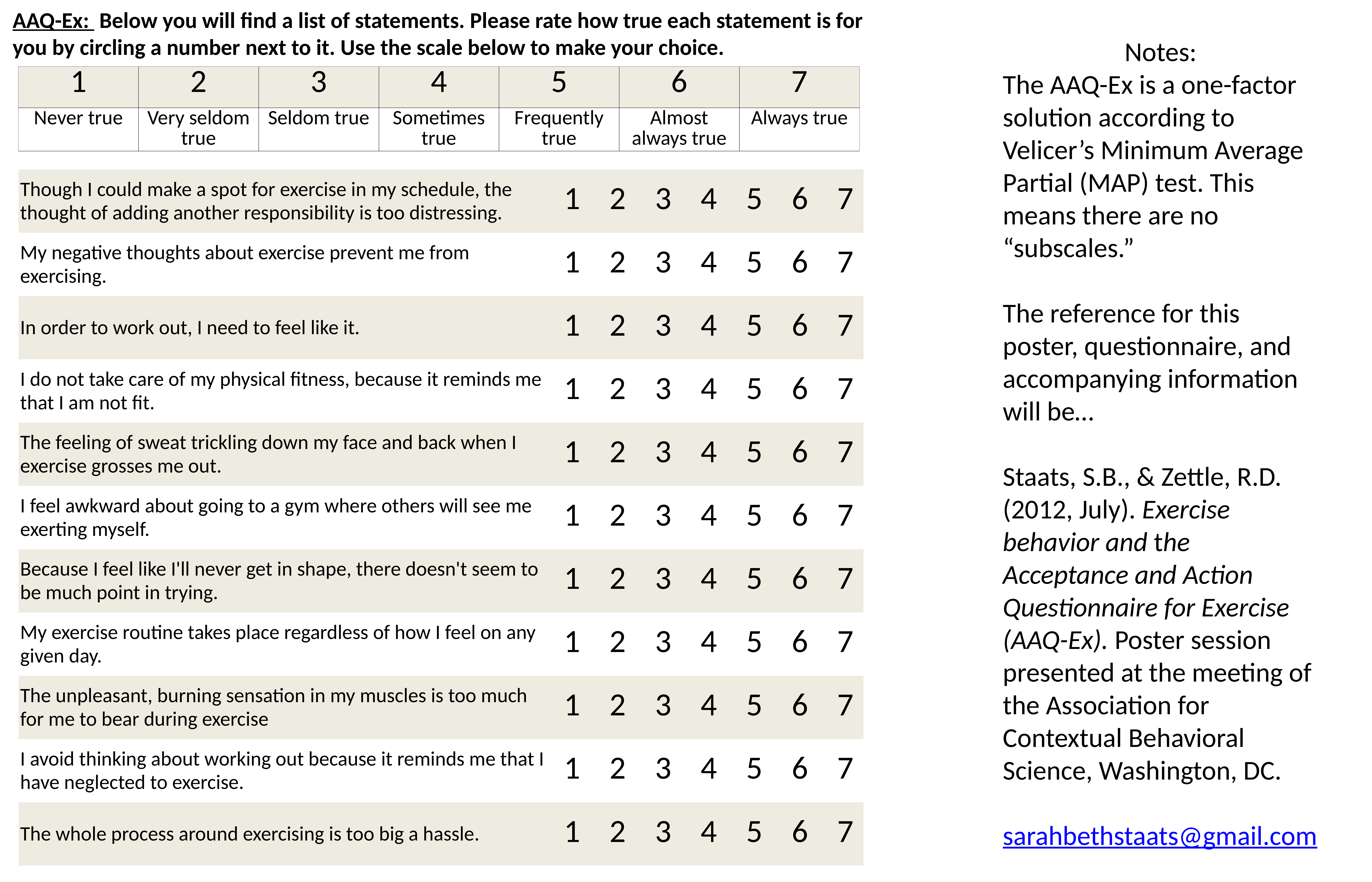

AAQ-Ex:  Below you will find a list of statements. Please rate how true each statement is for you by circling a number next to it. Use the scale below to make your choice.
Notes:
The AAQ-Ex is a one-factor solution according to Velicer’s Minimum Average Partial (MAP) test. This means there are no “subscales.”

The reference for this poster, questionnaire, and accompanying information will be…

Staats, S.B., & Zettle, R.D. (2012, July). Exercise behavior and the Acceptance and Action Questionnaire for Exercise (AAQ-Ex). Poster session presented at the meeting of the Association for Contextual Behavioral Science, Washington, DC.

sarahbethstaats@gmail.com

| 1 | 2 | 3 | 4 | 5 | 6 | 7 |
| --- | --- | --- | --- | --- | --- | --- |
| Never true | Very seldom true | Seldom true | Sometimes true | Frequently true | Almost always true | Always true |
| Though I could make a spot for exercise in my schedule, the thought of adding another responsibility is too distressing. | 1 2 3 4 5 6 7 |
| --- | --- |
| My negative thoughts about exercise prevent me from exercising. | 1 2 3 4 5 6 7 |
| In order to work out, I need to feel like it. | 1 2 3 4 5 6 7 |
| I do not take care of my physical fitness, because it reminds me that I am not fit. | 1 2 3 4 5 6 7 |
| The feeling of sweat trickling down my face and back when I exercise grosses me out. | 1 2 3 4 5 6 7 |
| I feel awkward about going to a gym where others will see me exerting myself. | 1 2 3 4 5 6 7 |
| Because I feel like I'll never get in shape, there doesn't seem to be much point in trying. | 1 2 3 4 5 6 7 |
| My exercise routine takes place regardless of how I feel on any given day. | 1 2 3 4 5 6 7 |
| The unpleasant, burning sensation in my muscles is too much for me to bear during exercise | 1 2 3 4 5 6 7 |
| I avoid thinking about working out because it reminds me that I have neglected to exercise. | 1 2 3 4 5 6 7 |
| The whole process around exercising is too big a hassle. | 1 2 3 4 5 6 7 |